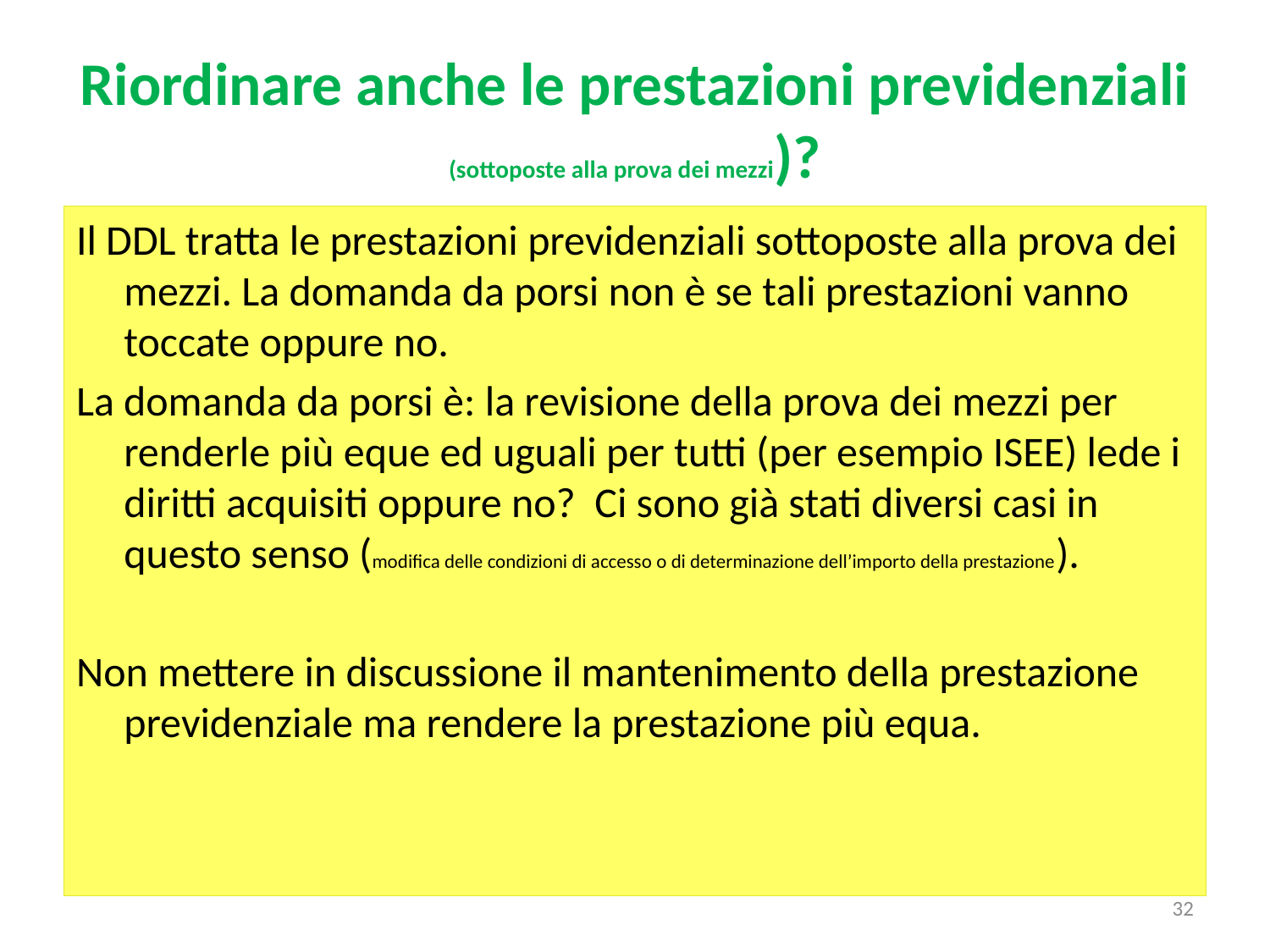

# Riordinare anche le prestazioni previdenziali (sottoposte alla prova dei mezzi)?
Il DDL tratta le prestazioni previdenziali sottoposte alla prova dei mezzi. La domanda da porsi non è se tali prestazioni vanno toccate oppure no.
La domanda da porsi è: la revisione della prova dei mezzi per renderle più eque ed uguali per tutti (per esempio ISEE) lede i diritti acquisiti oppure no?  Ci sono già stati diversi casi in questo senso (modifica delle condizioni di accesso o di determinazione dell’importo della prestazione).

Non mettere in discussione il mantenimento della prestazione previdenziale ma rendere la prestazione più equa.

32